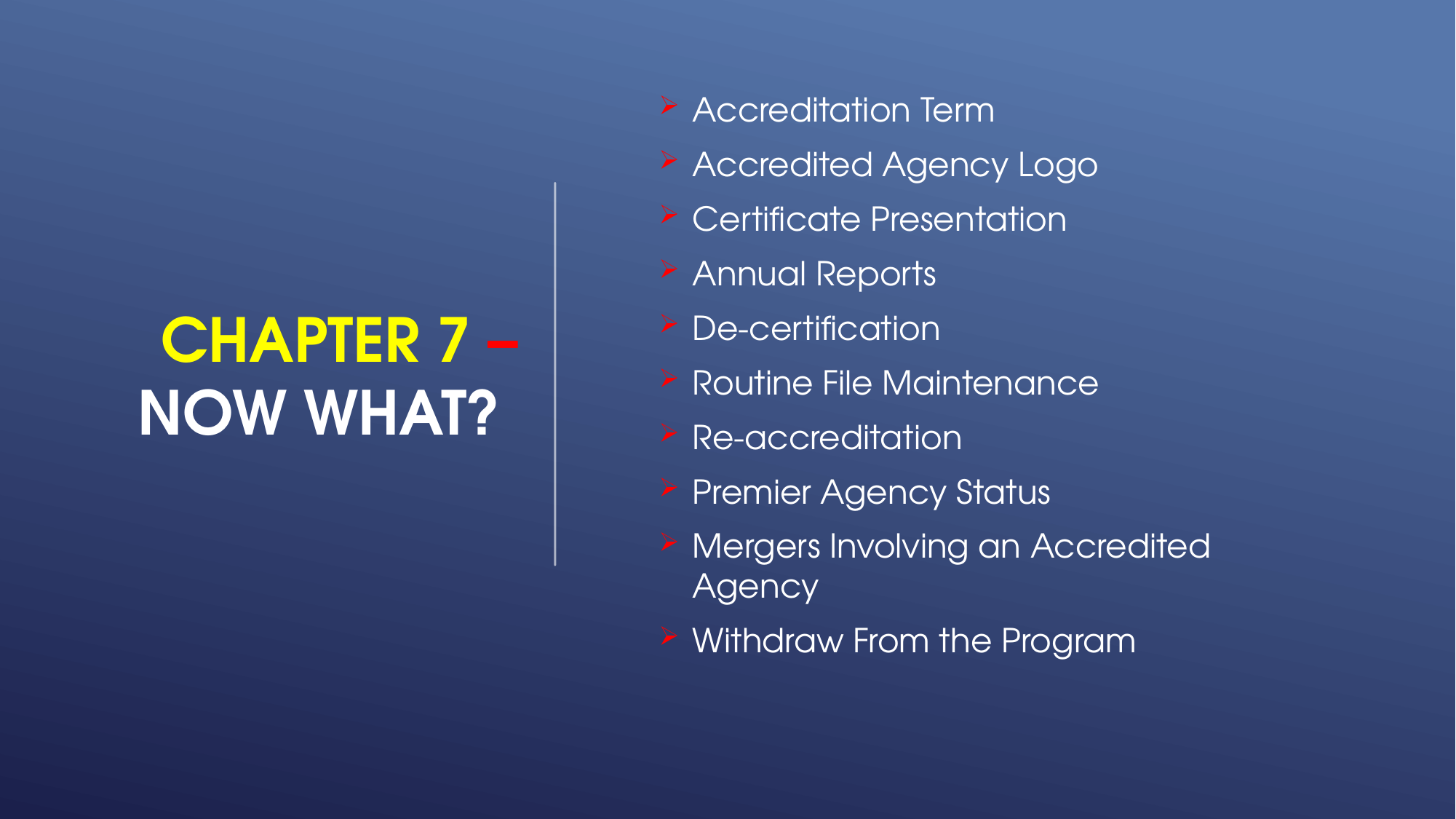

# Chapter 7 – Now what?
Accreditation Term
Accredited Agency Logo
Certificate Presentation
Annual Reports
De-certification
Routine File Maintenance
Re-accreditation
Premier Agency Status
Mergers Involving an Accredited Agency
Withdraw From the Program